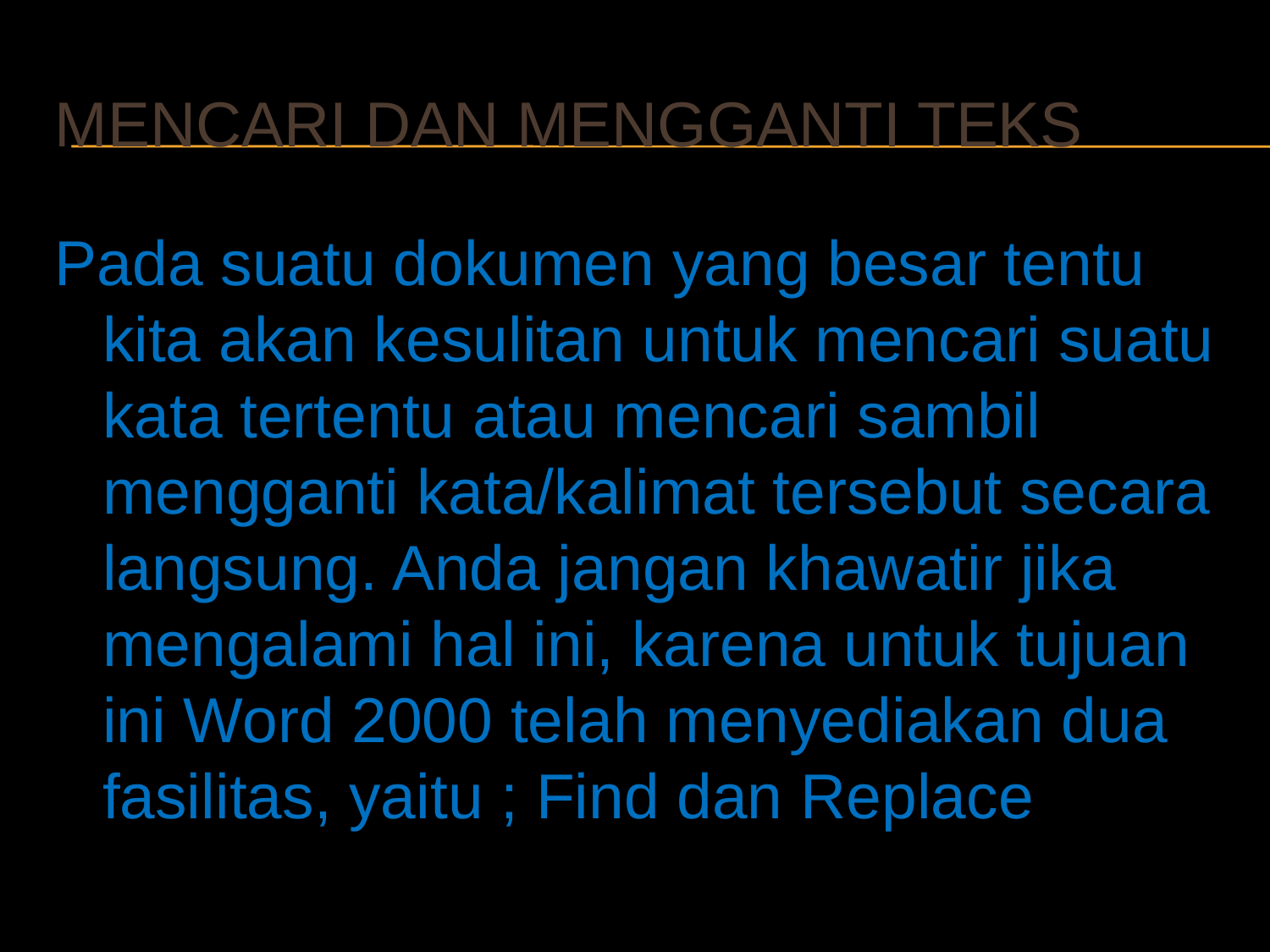

# Mencari dan Mengganti Teks
Pada suatu dokumen yang besar tentu kita akan kesulitan untuk mencari suatu kata tertentu atau mencari sambil mengganti kata/kalimat tersebut secara langsung. Anda jangan khawatir jika mengalami hal ini, karena untuk tujuan ini Word 2000 telah menyediakan dua fasilitas, yaitu ; Find dan Replace